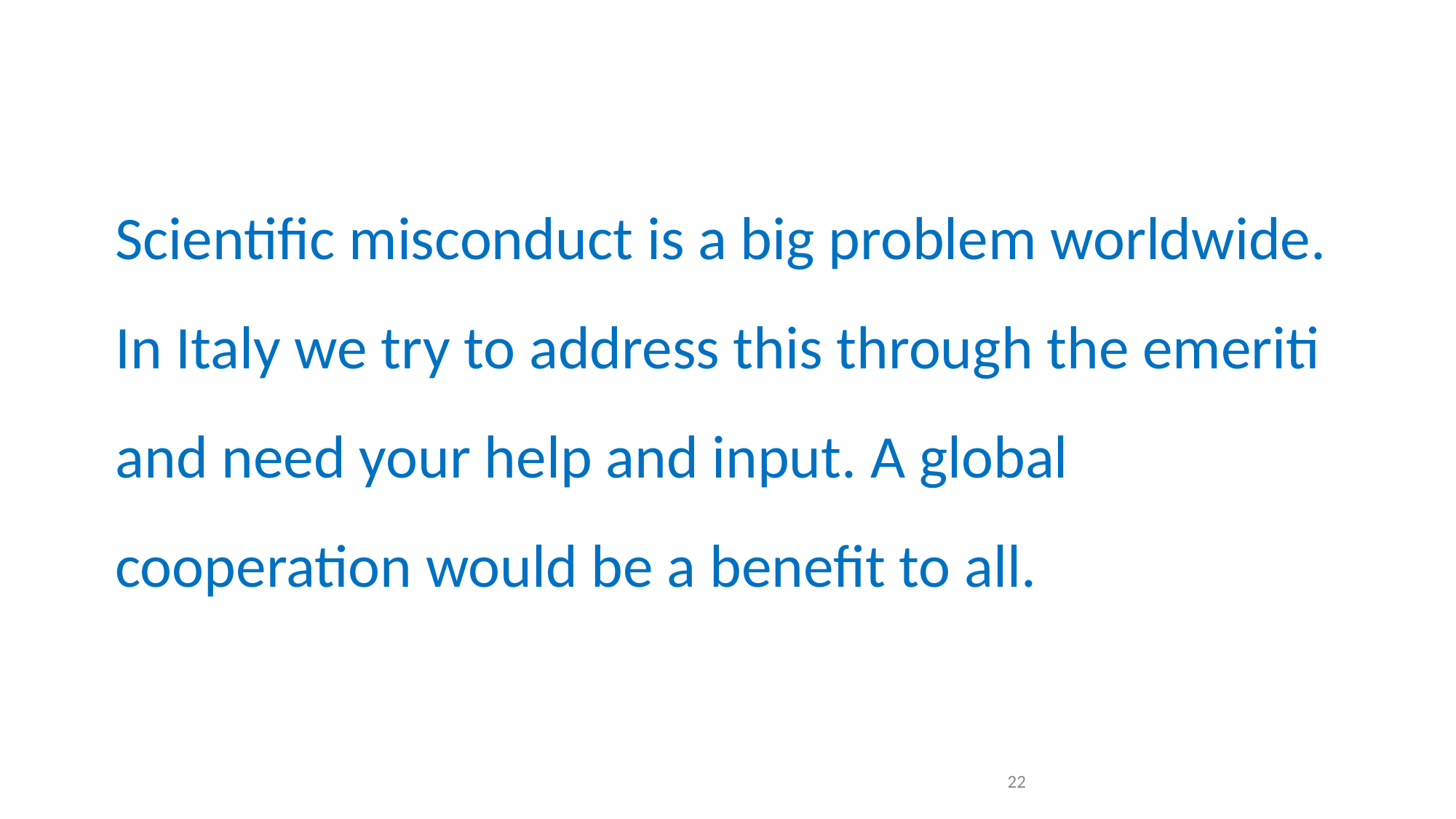

Scientific misconduct is a big problem worldwide. In Italy we try to address this through the emeriti and need your help and input. A global cooperation would be a benefit to all.
22